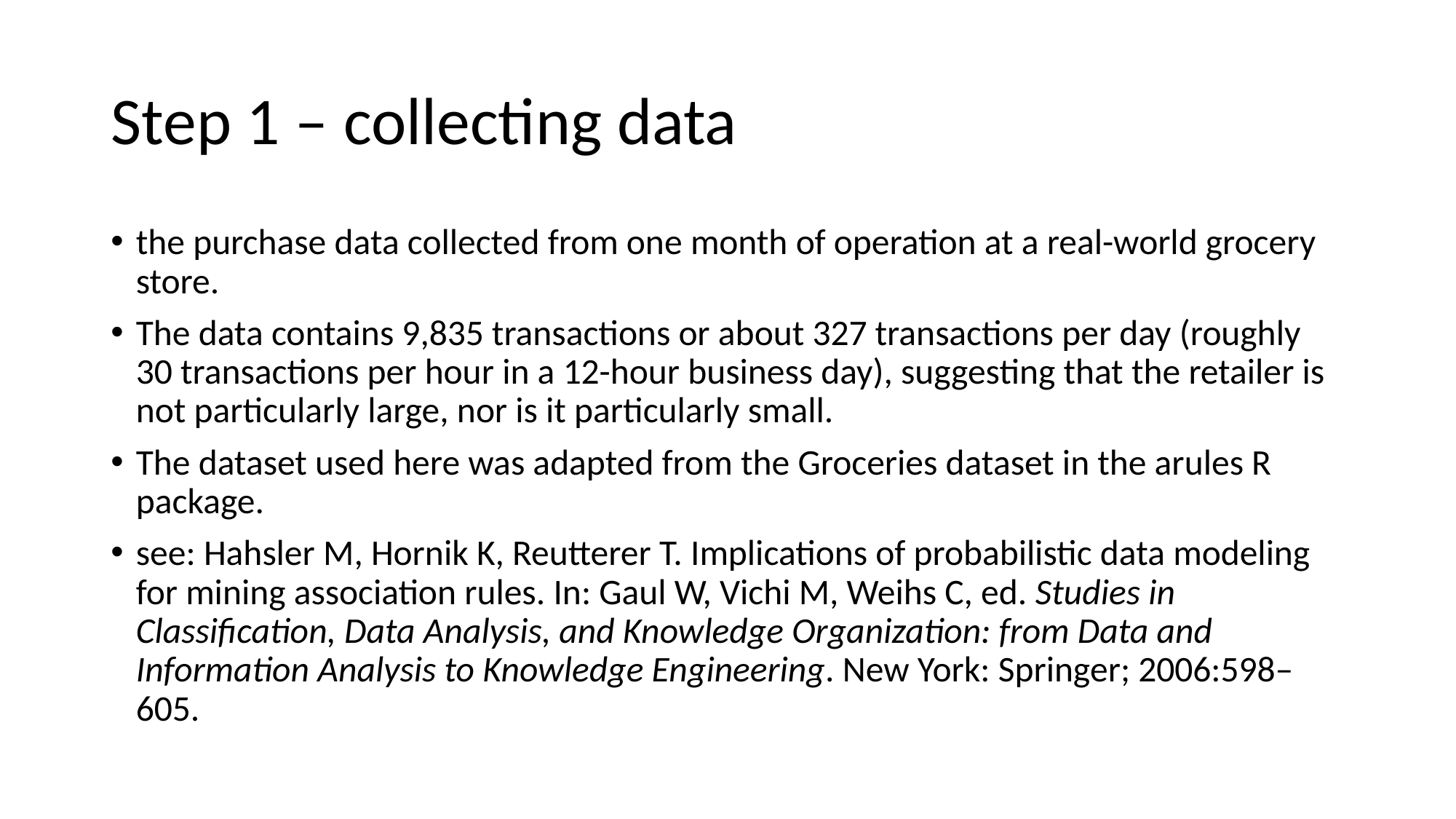

# Step 1 – collecting data
the purchase data collected from one month of operation at a real-world grocery store.
The data contains 9,835 transactions or about 327 transactions per day (roughly 30 transactions per hour in a 12-hour business day), suggesting that the retailer is not particularly large, nor is it particularly small.
The dataset used here was adapted from the Groceries dataset in the arules R package.
see: Hahsler M, Hornik K, Reutterer T. Implications of probabilistic data modeling for mining association rules. In: Gaul W, Vichi M, Weihs C, ed. Studies in Classification, Data Analysis, and Knowledge Organization: from Data and Information Analysis to Knowledge Engineering. New York: Springer; 2006:598–605.